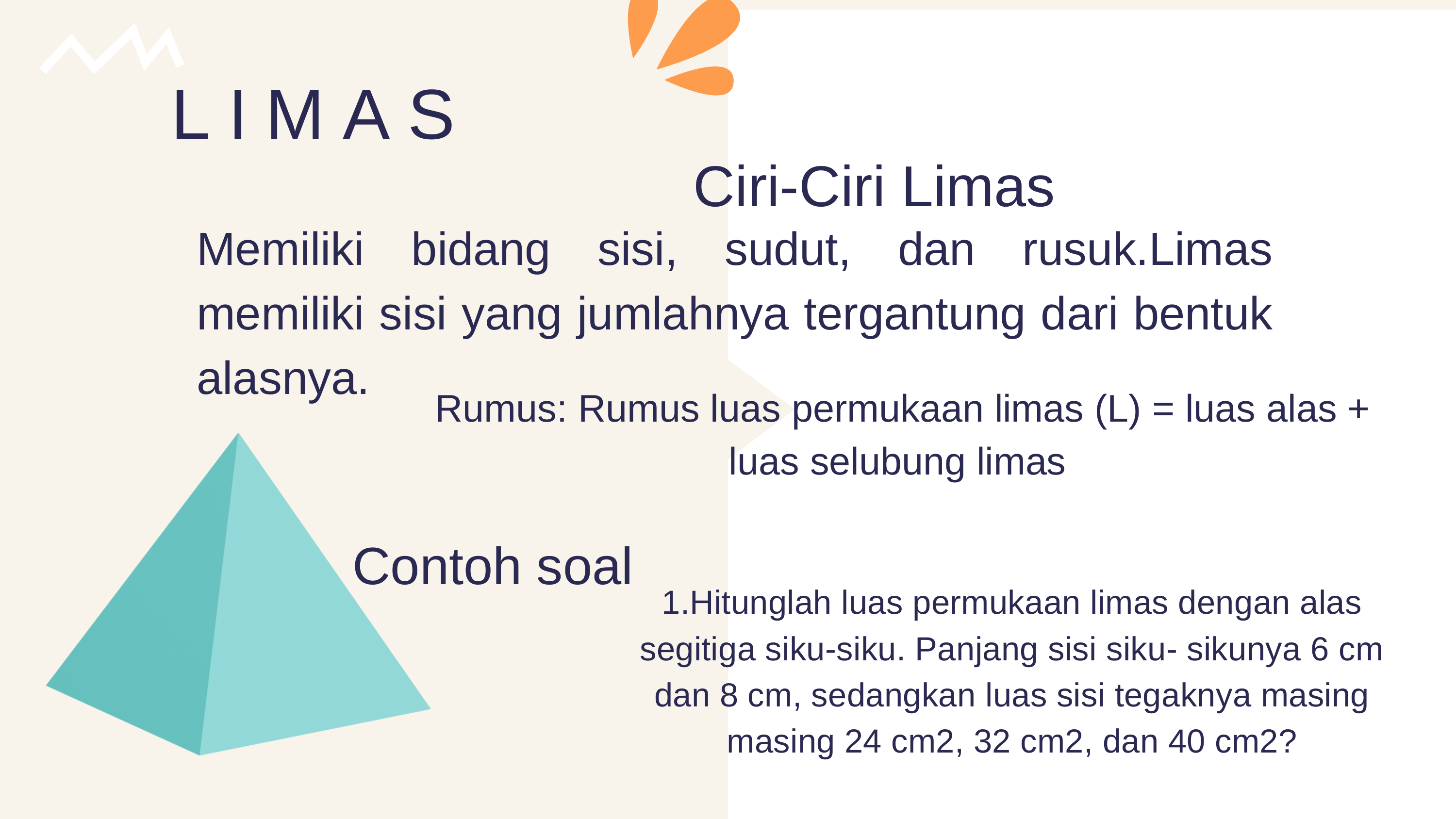

LIMAS
Ciri-Ciri Limas
Memiliki bidang sisi, sudut, dan rusuk.Limas memiliki sisi yang jumlahnya tergantung dari bentuk alasnya.
Rumus: Rumus luas permukaan limas (L) = luas alas + luas selubung limas

Contoh soal
1.Hitunglah luas permukaan limas dengan alas segitiga siku-siku. Panjang sisi siku- sikunya 6 cm dan 8 cm, sedangkan luas sisi tegaknya masing masing 24 cm2, 32 cm2, dan 40 cm2?